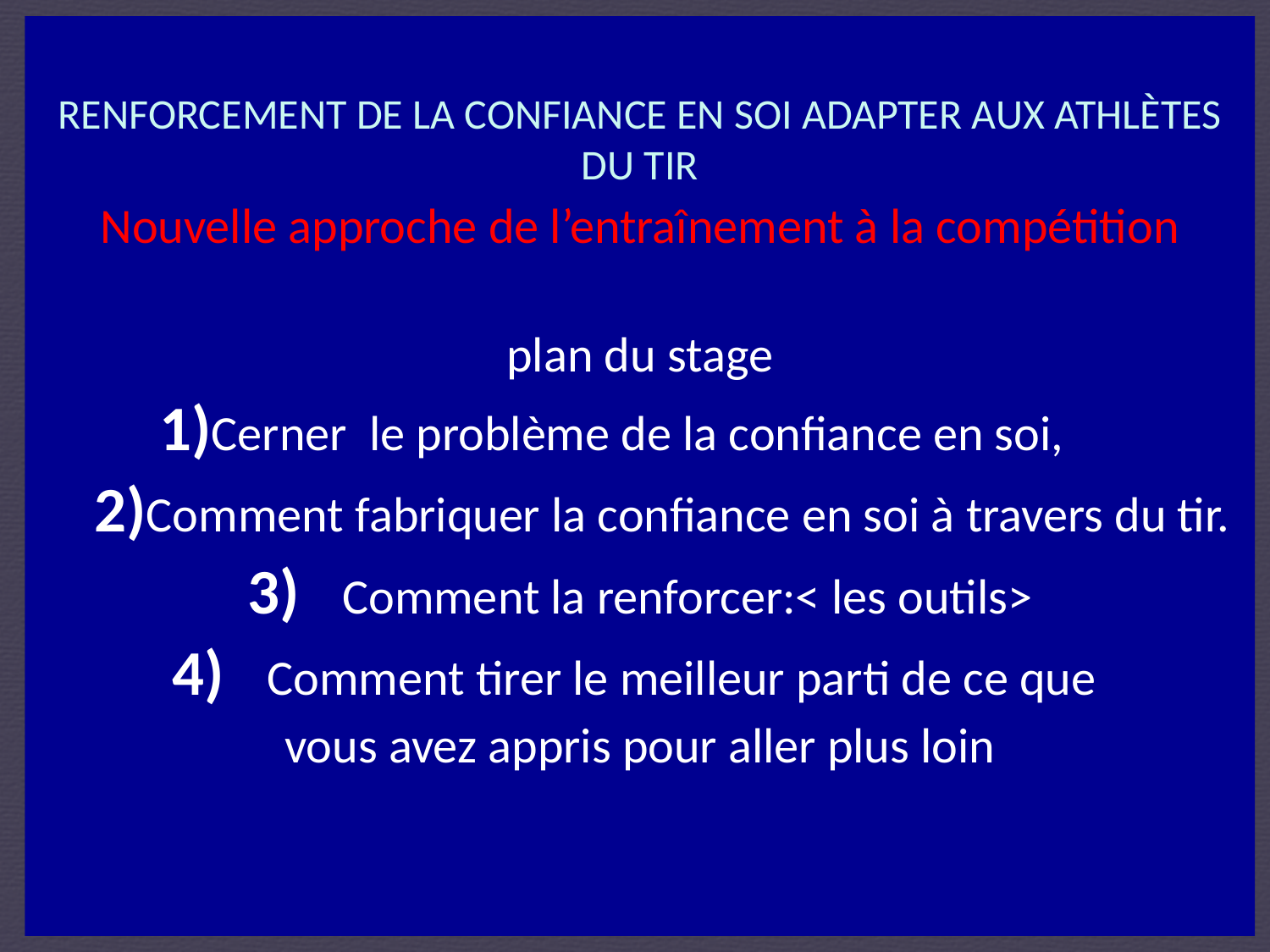

RENFORCEMENT DE LA CONFIANCE EN SOI ADAPTER AUX ATHLÈTES DU TIR
Nouvelle approche de l’entraînement à la compétition

plan du stage
1)Cerner  le problème de la confiance en soi,
     2)Comment fabriquer la confiance en soi à travers du tir.
3)   Comment la renforcer:< les outils>
4)   Comment tirer le meilleur parti de ce que
vous avez appris pour aller plus loin